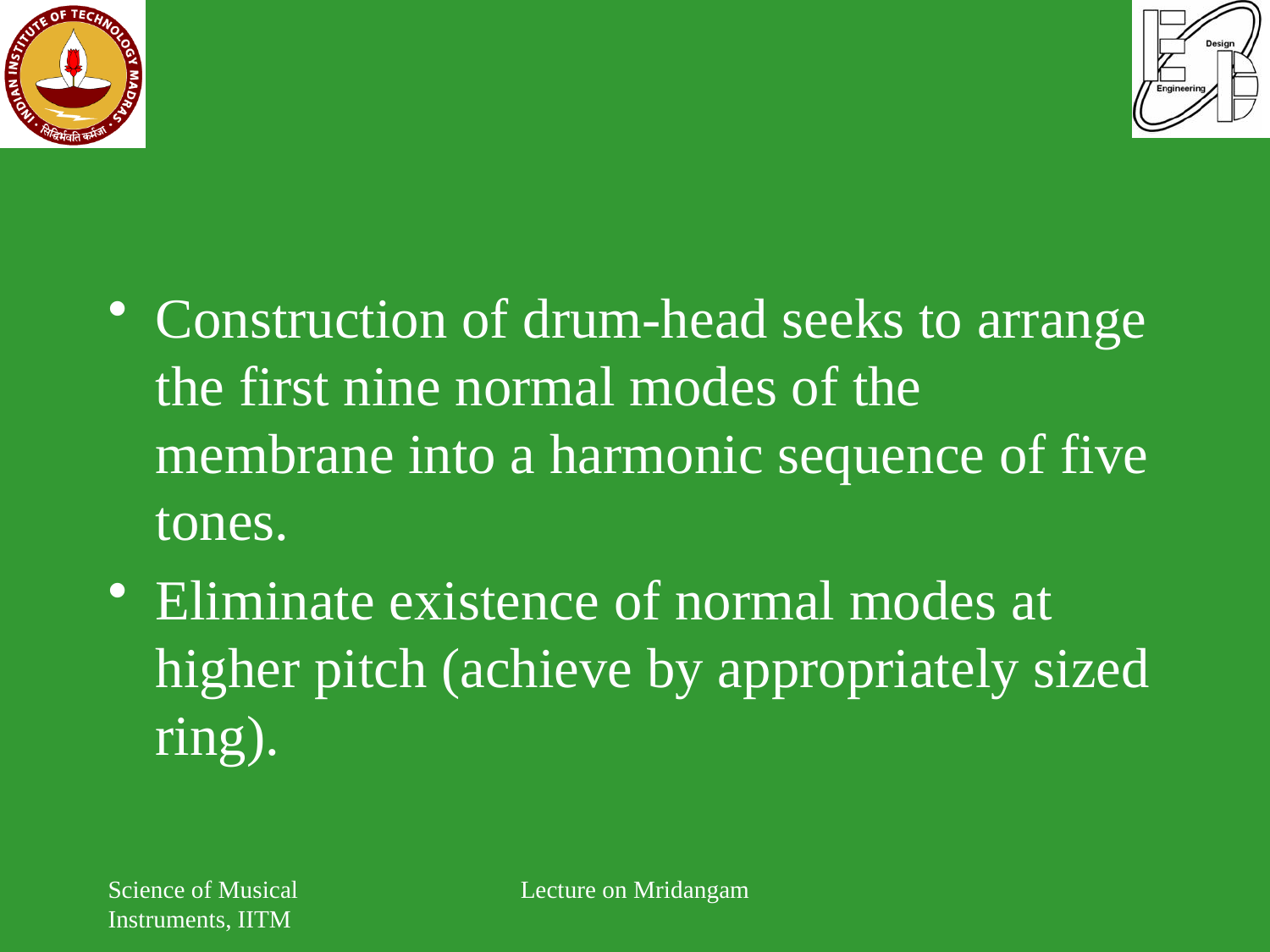

#
Construction of drum-head seeks to arrange the first nine normal modes of the membrane into a harmonic sequence of five tones.
Eliminate existence of normal modes at higher pitch (achieve by appropriately sized ring).
Science of Musical Instruments, IITM
Lecture on Mridangam